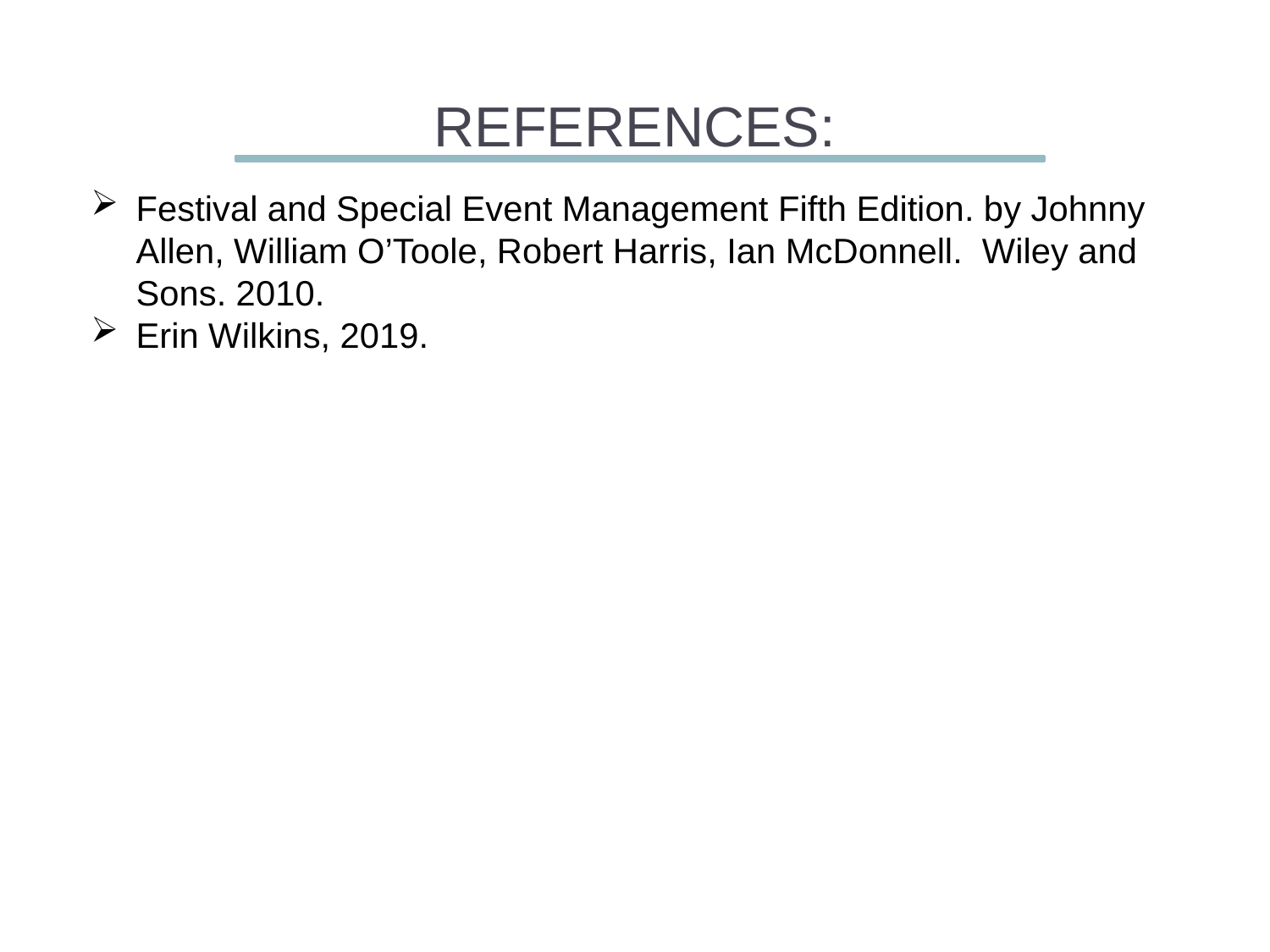

REFERENCES:

Festival and Special Event Management Fifth Edition. by Johnny Allen, William O’Toole, Robert Harris, Ian McDonnell.  Wiley and Sons. 2010.
Erin Wilkins, 2019.